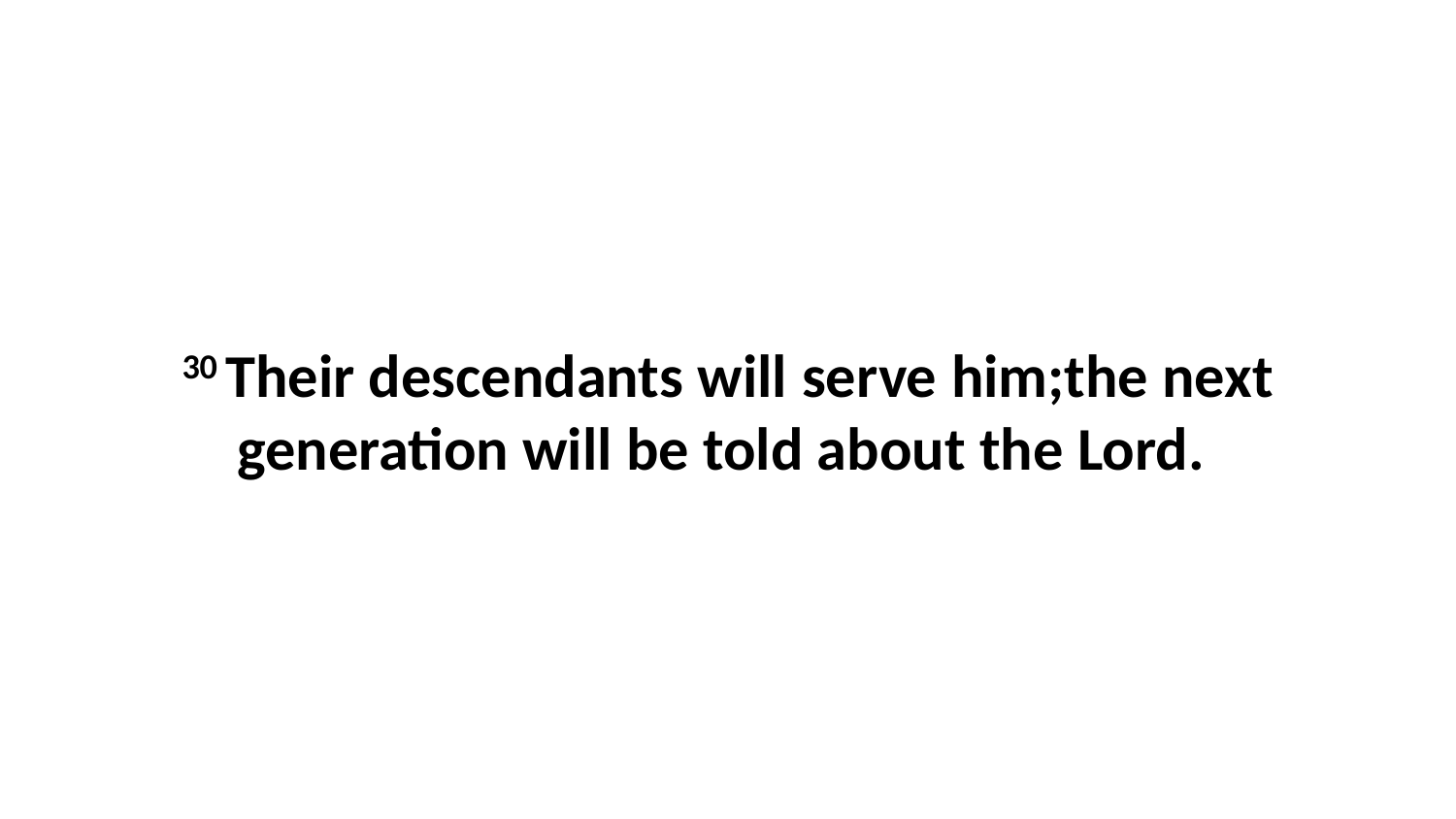

30 Their descendants will serve him;the next generation will be told about the Lord.